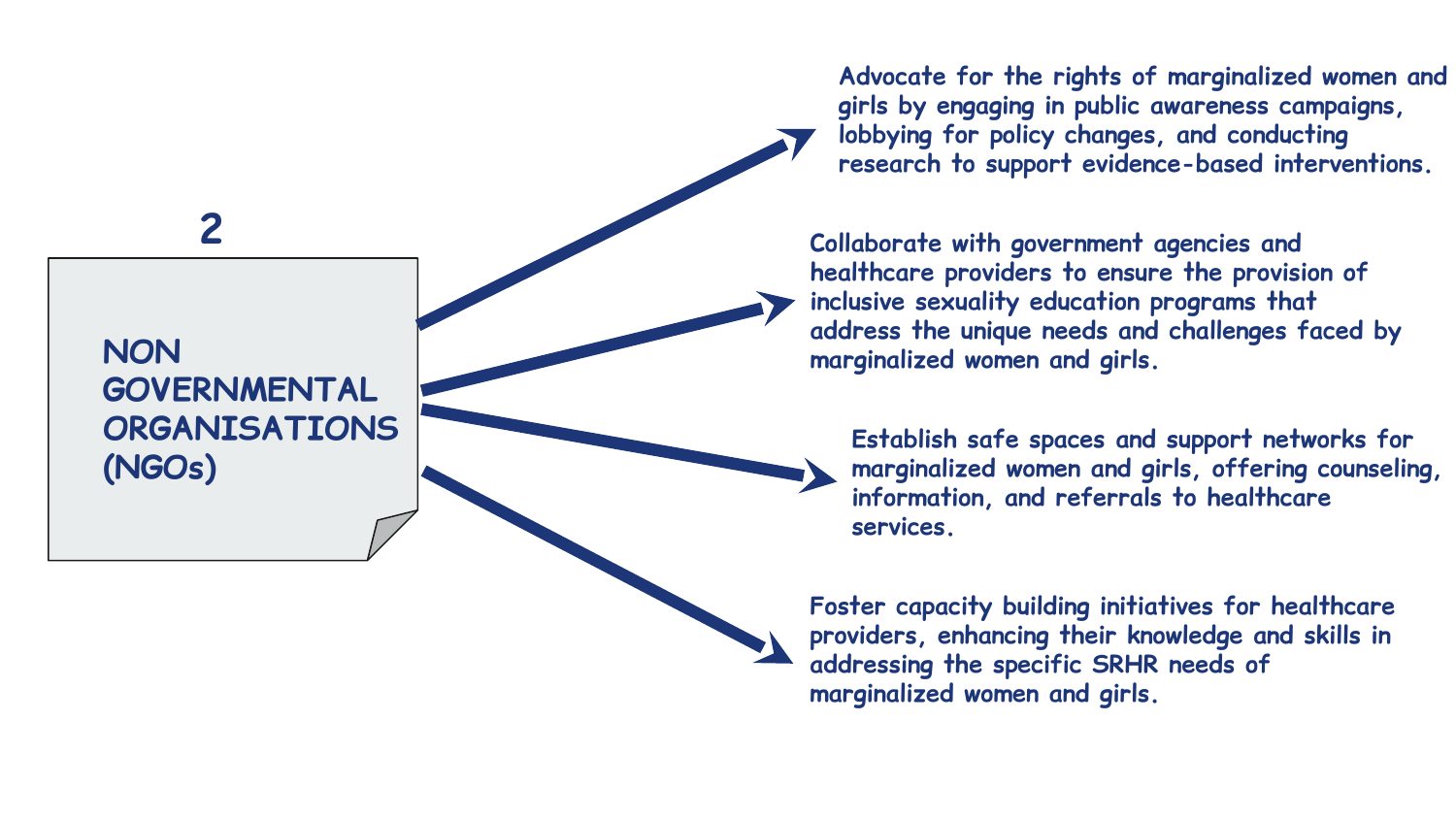

Advocate for the rights of marginalized women and girls by engaging in public awareness campaigns, lobbying for policy changes, and conducting research to support evidence-based interventions.
2
Collaborate with government agencies and healthcare providers to ensure the provision of inclusive sexuality education programs that address the unique needs and challenges faced by marginalized women and girls.

NON
GOVERNMENTAL
ORGANISATIONS
(NGOs)
Establish safe spaces and support networks for marginalized women and girls, offering counseling, information, and referrals to healthcare services.
Foster capacity building initiatives for healthcare providers, enhancing their knowledge and skills in addressing the specific SRHR needs of marginalized women and girls.